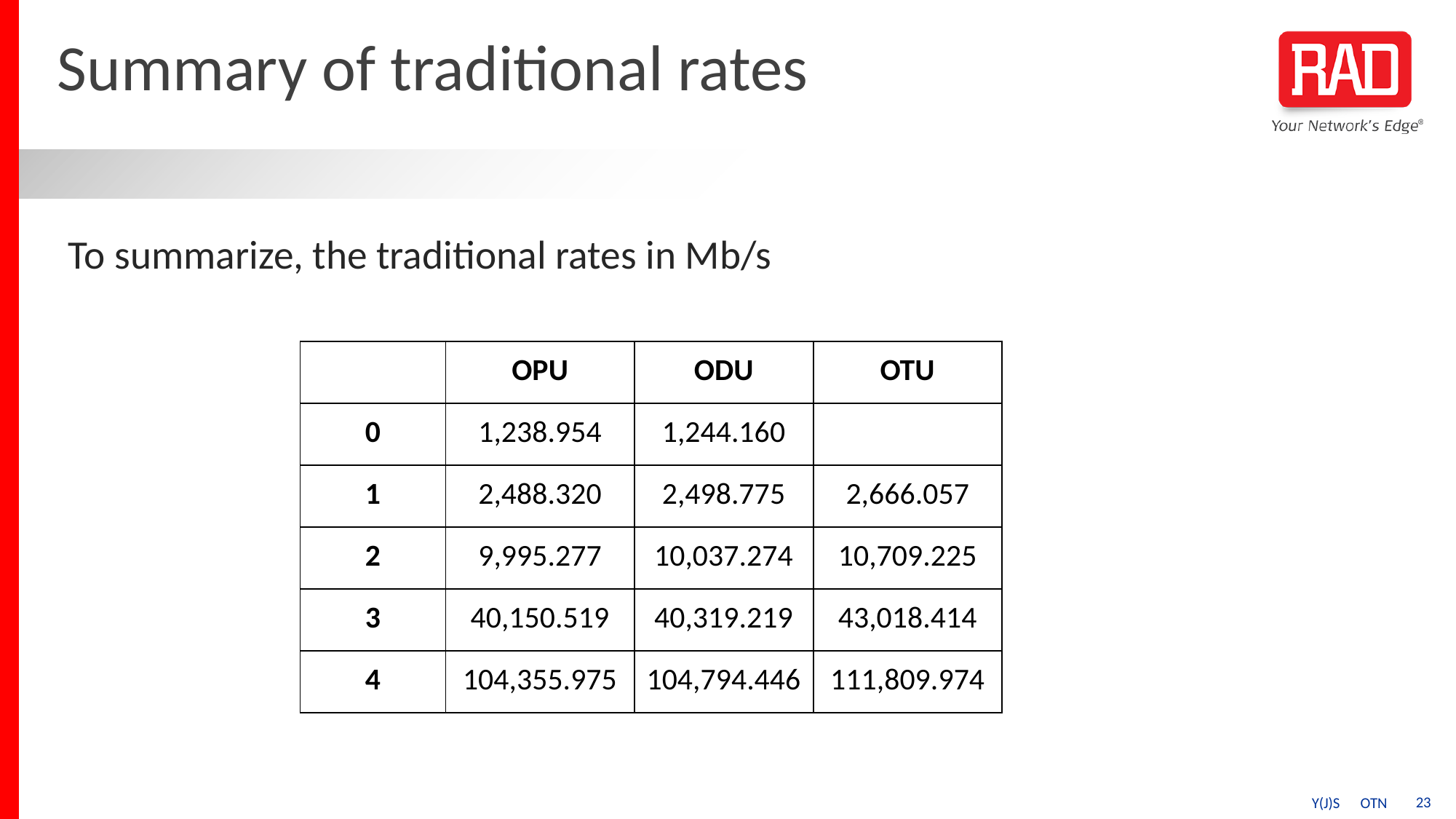

# Summary of traditional rates
To summarize, the traditional rates in Mb/s
|  | OPU | ODU | OTU |
| --- | --- | --- | --- |
| 0 | 1,238.954 | 1,244.160 |  |
| 1 | 2,488.320 | 2,498.775 | 2,666.057 |
| 2 | 9,995.277 | 10,037.274 | 10,709.225 |
| 3 | 40,150.519 | 40,319.219 | 43,018.414 |
| 4 | 104,355.975 | 104,794.446 | 111,809.974 |